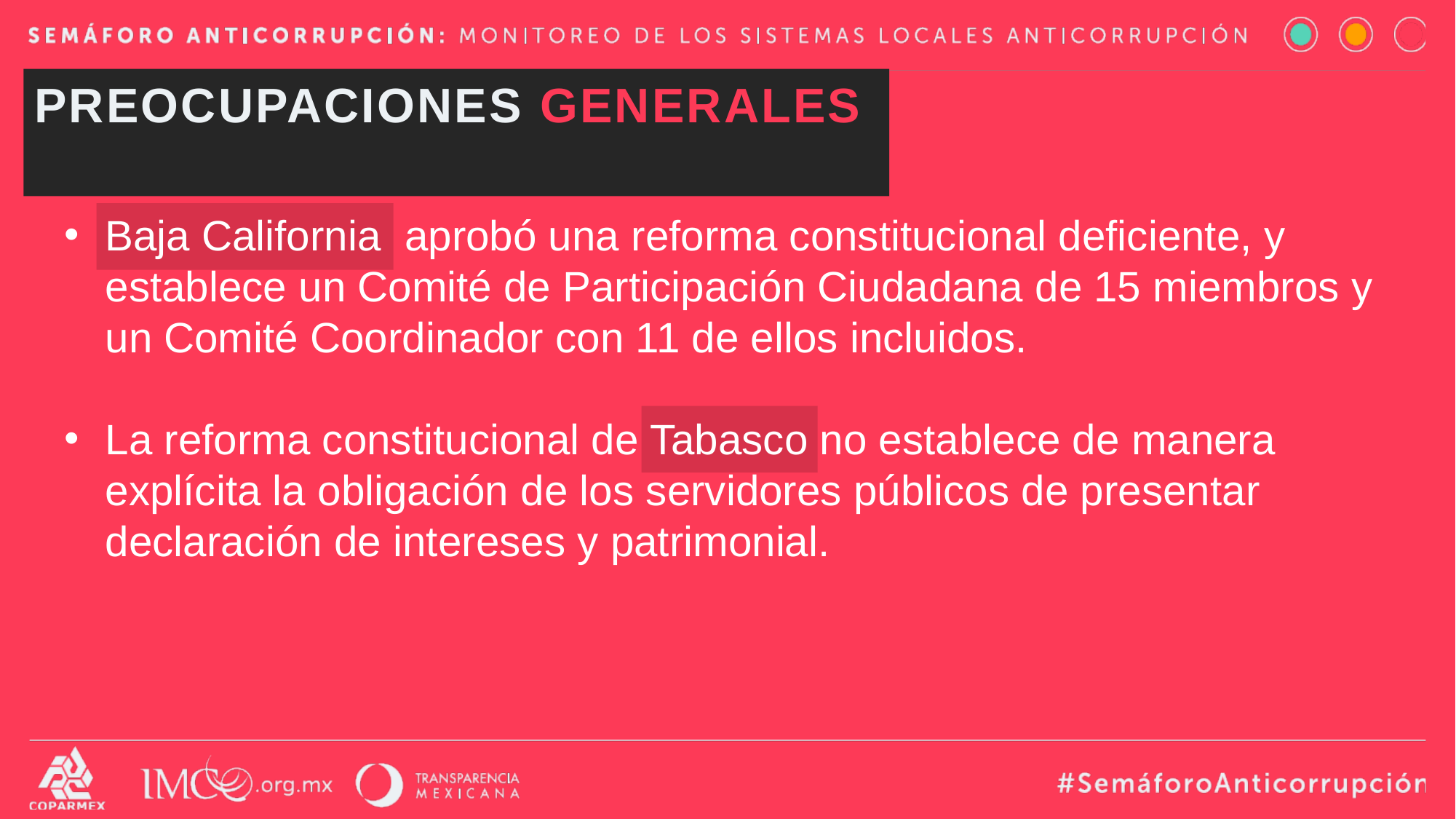

PREOCUPACIONES GENERALES
Baja California  aprobó una reforma constitucional deficiente, y establece un Comité de Participación Ciudadana de 15 miembros y un Comité Coordinador con 11 de ellos incluidos.

La reforma constitucional de Tabasco no establece de manera explícita la obligación de los servidores públicos de presentar declaración de intereses y patrimonial.